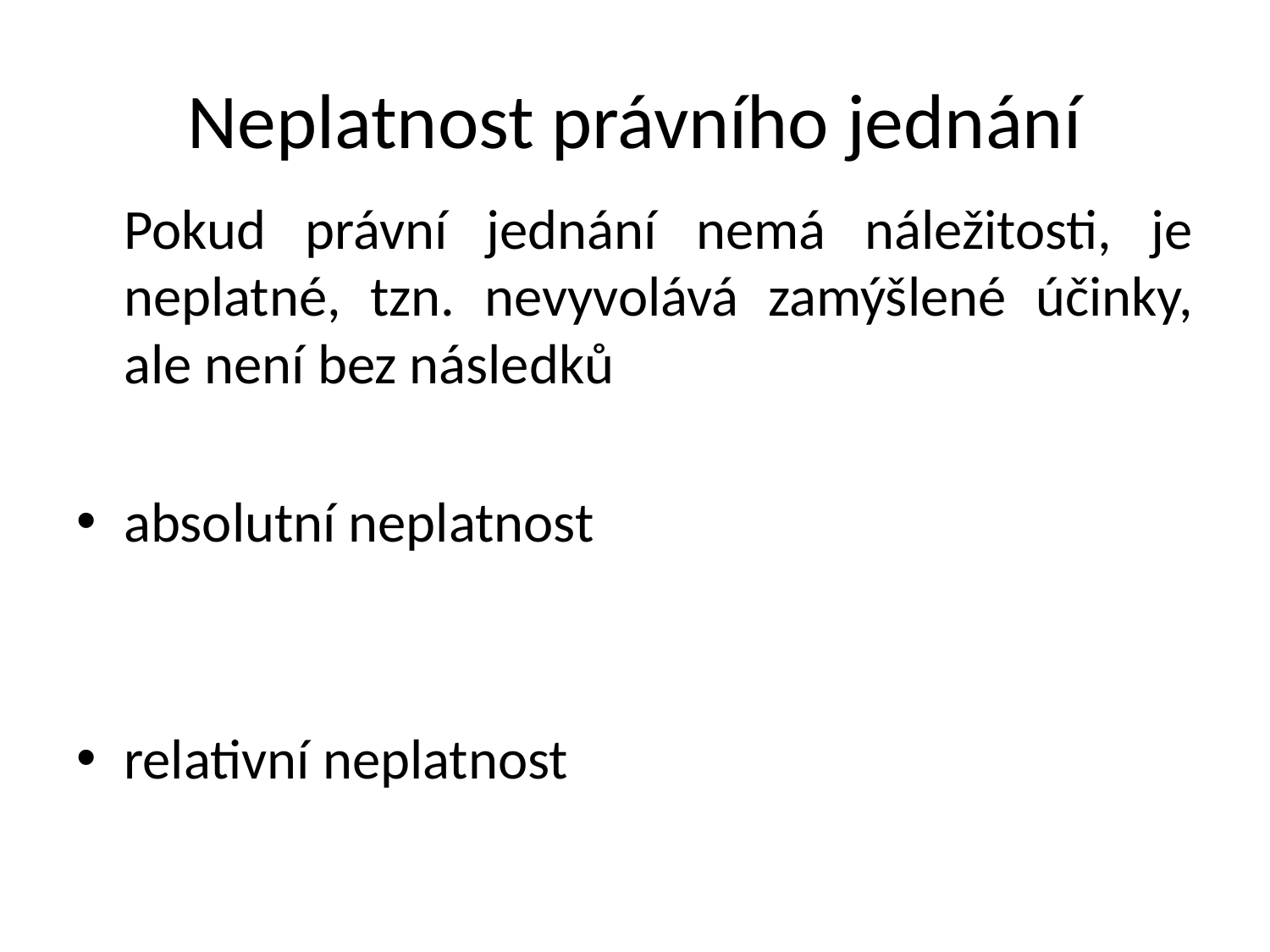

# Neplatnost právního jednání
	Pokud právní jednání nemá náležitosti, je neplatné, tzn. nevyvolává zamýšlené účinky, ale není bez následků

absolutní neplatnost

relativní neplatnost